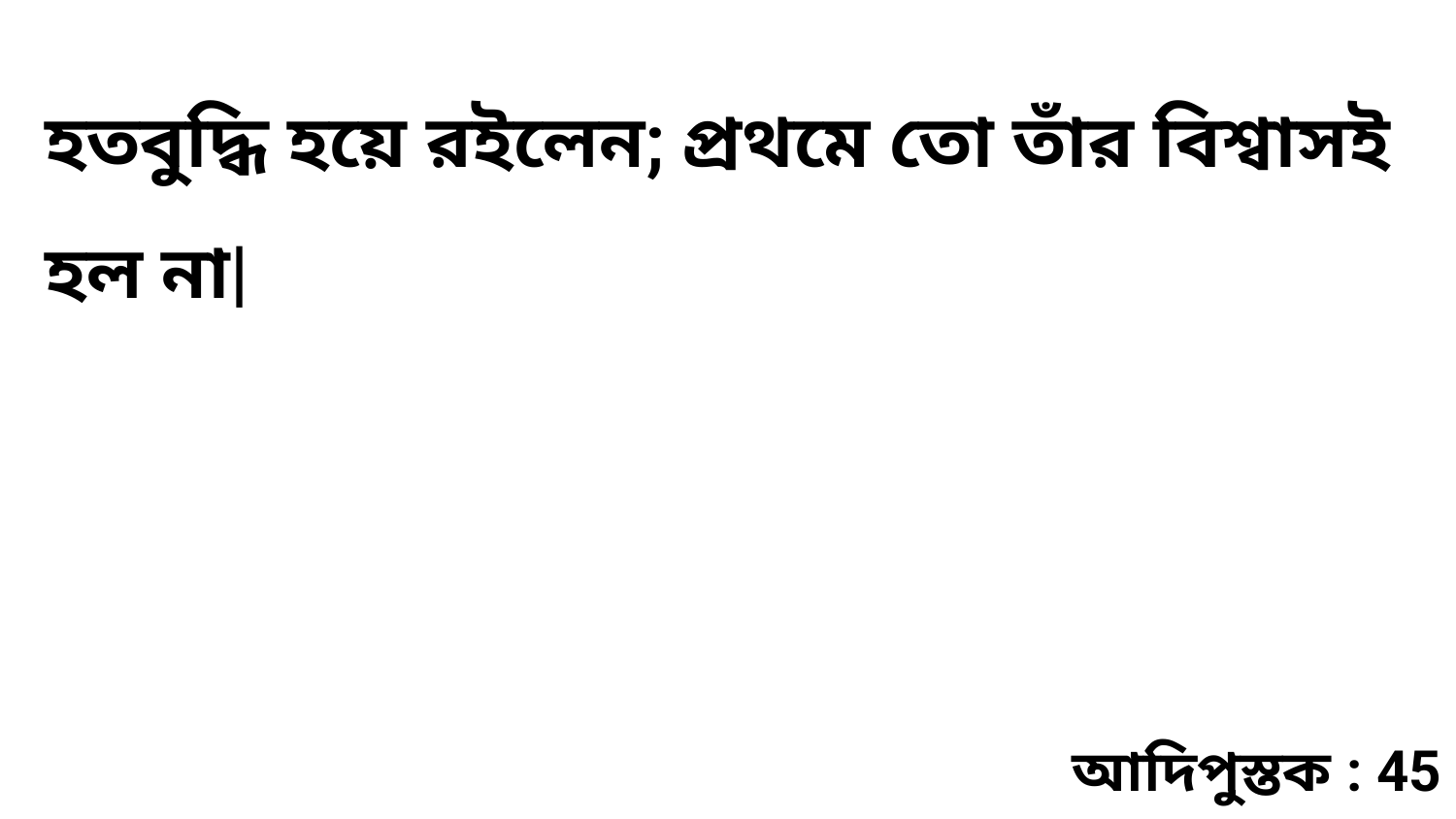

হতবুদ্ধি হয়ে রইলেন; প্রথমে তো তাঁর বিশ্বাসই হল না|
আদিপুস্তক : 45